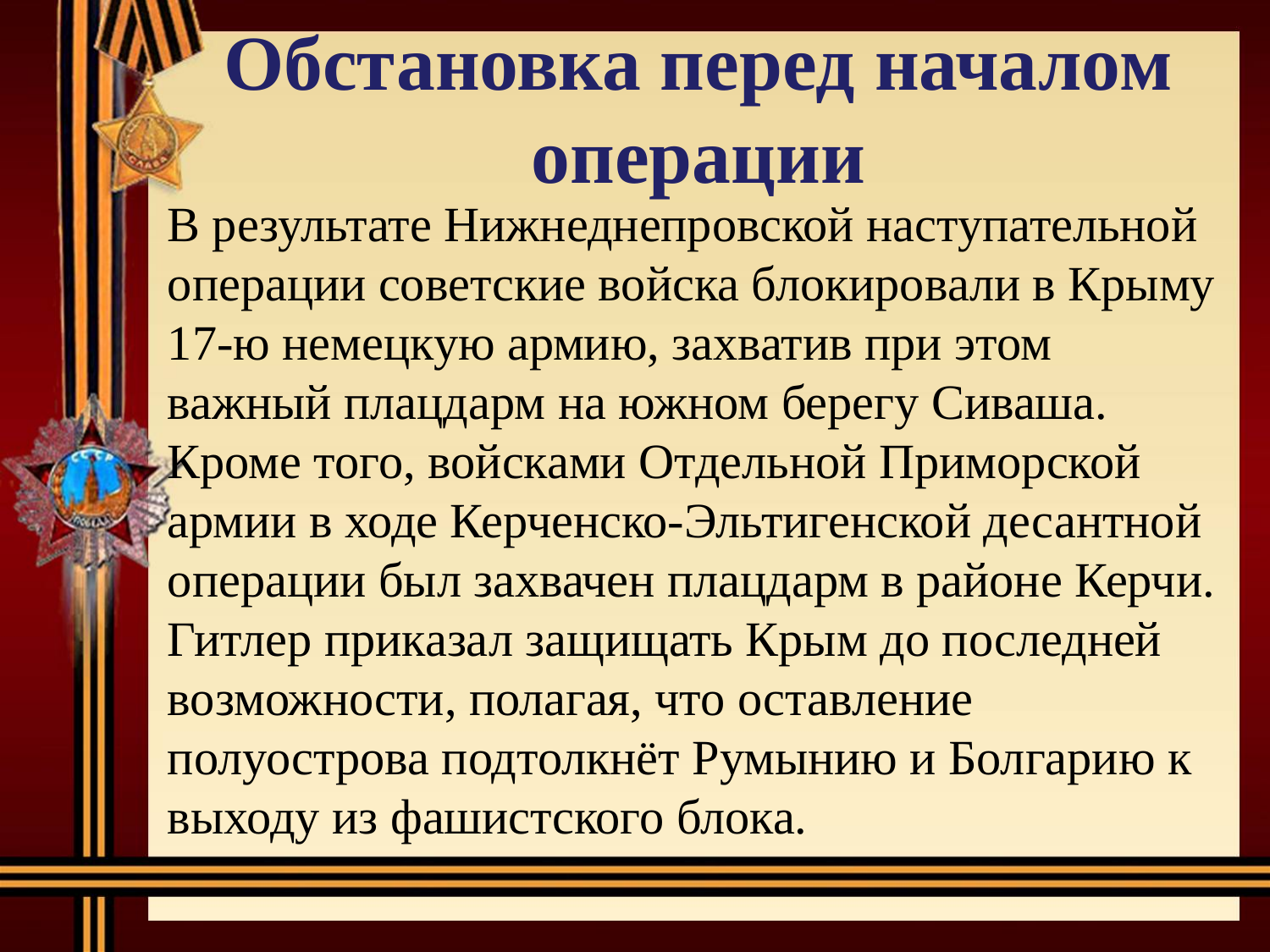

# Обстановка перед началом операции
В результате Нижнеднепровской наступательной операции советские войска блокировали в Крыму 17-ю немецкую армию, захватив при этом важный плацдарм на южном берегу Сиваша. Кроме того, войсками Отдельной Приморской армии в ходе Керченско-Эльтигенской десантной операции был захвачен плацдарм в районе Керчи. Гитлер приказал защищать Крым до последней возможности, полагая, что оставление полуострова подтолкнёт Румынию и Болгарию к выходу из фашистского блока.